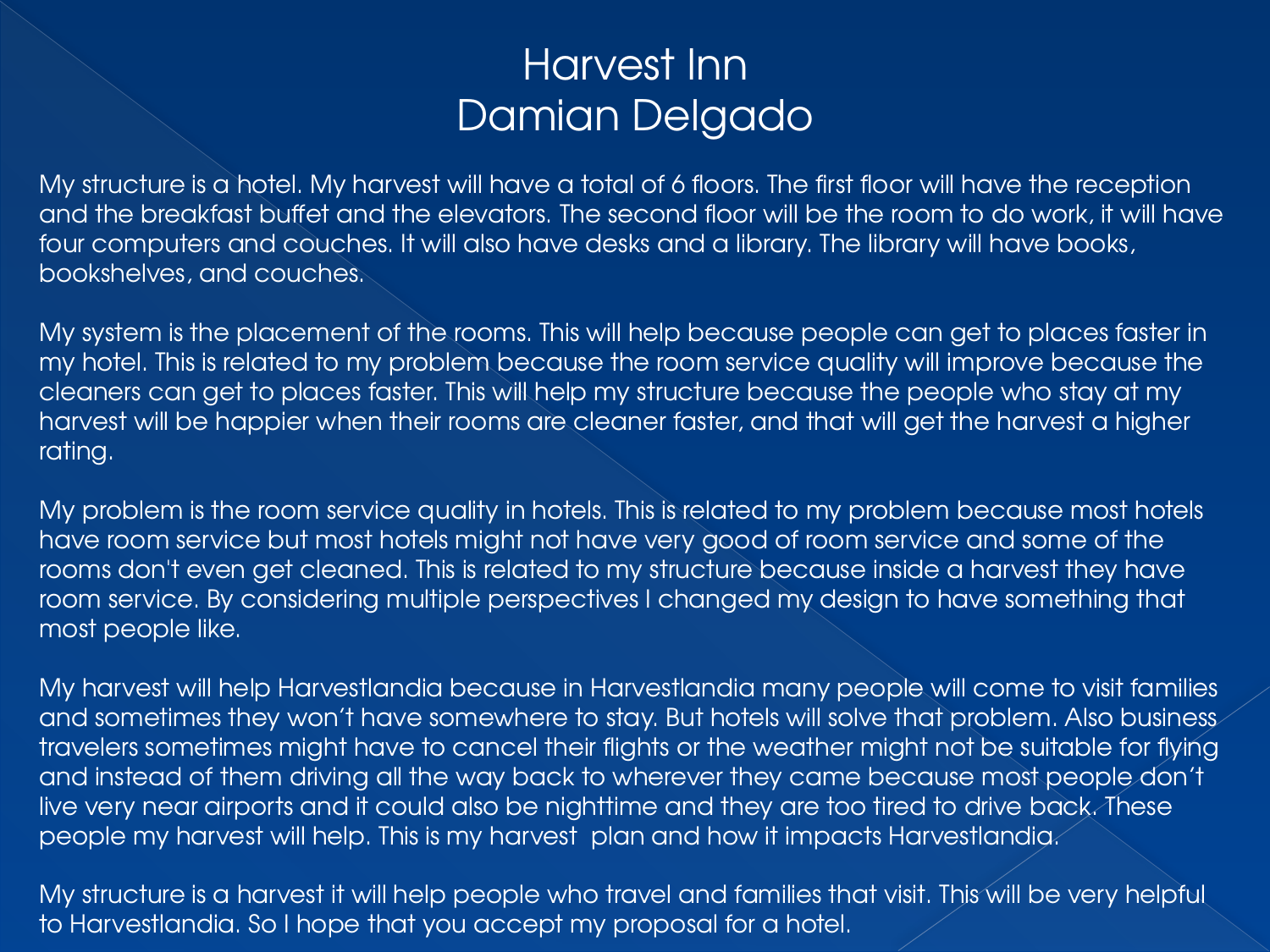

Harvest Inn
Damian Delgado

My structure is a hotel. My harvest will have a total of 6 floors. The first floor will have the reception and the breakfast buffet and the elevators. The second floor will be the room to do work, it will have four computers and couches. It will also have desks and a library. The library will have books, bookshelves, and couches.

My system is the placement of the rooms. This will help because people can get to places faster in my hotel. This is related to my problem because the room service quality will improve because the cleaners can get to places faster. This will help my structure because the people who stay at my harvest will be happier when their rooms are cleaner faster, and that will get the harvest a higher rating.

My problem is the room service quality in hotels. This is related to my problem because most hotels have room service but most hotels might not have very good of room service and some of the rooms don't even get cleaned. This is related to my structure because inside a harvest they have room service. By considering multiple perspectives I changed my design to have something that most people like.

My harvest will help Harvestlandia because in Harvestlandia many people will come to visit families and sometimes they won’t have somewhere to stay. But hotels will solve that problem. Also business travelers sometimes might have to cancel their flights or the weather might not be suitable for flying and instead of them driving all the way back to wherever they came because most people don’t live very near airports and it could also be nighttime and they are too tired to drive back. These people my harvest will help. This is my harvest  plan and how it impacts Harvestlandia.

My structure is a harvest it will help people who travel and families that visit. This will be very helpful to Harvestlandia. So I hope that you accept my proposal for a hotel.